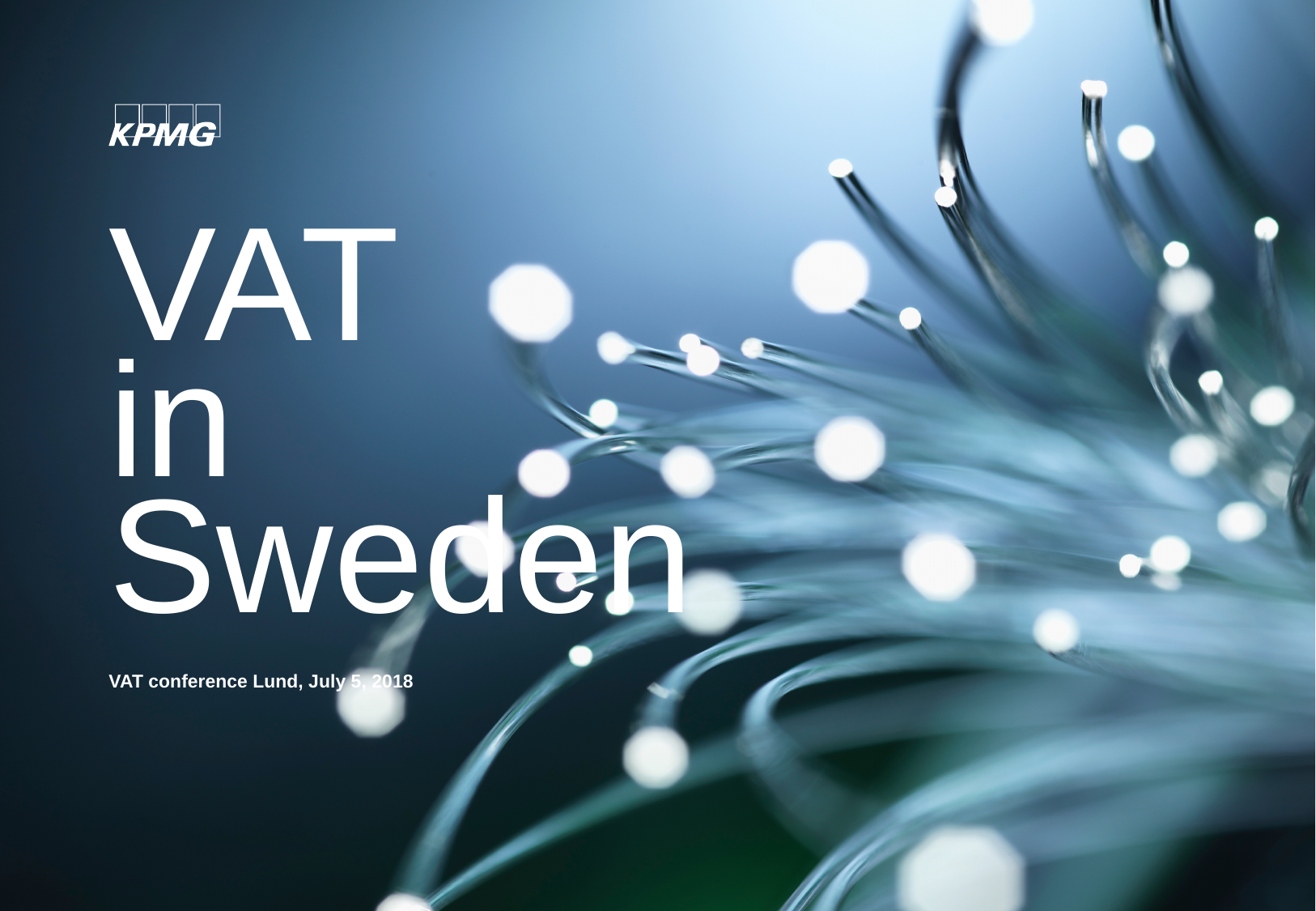

# VAT in Sweden
VAT conference Lund, July 5, 2018